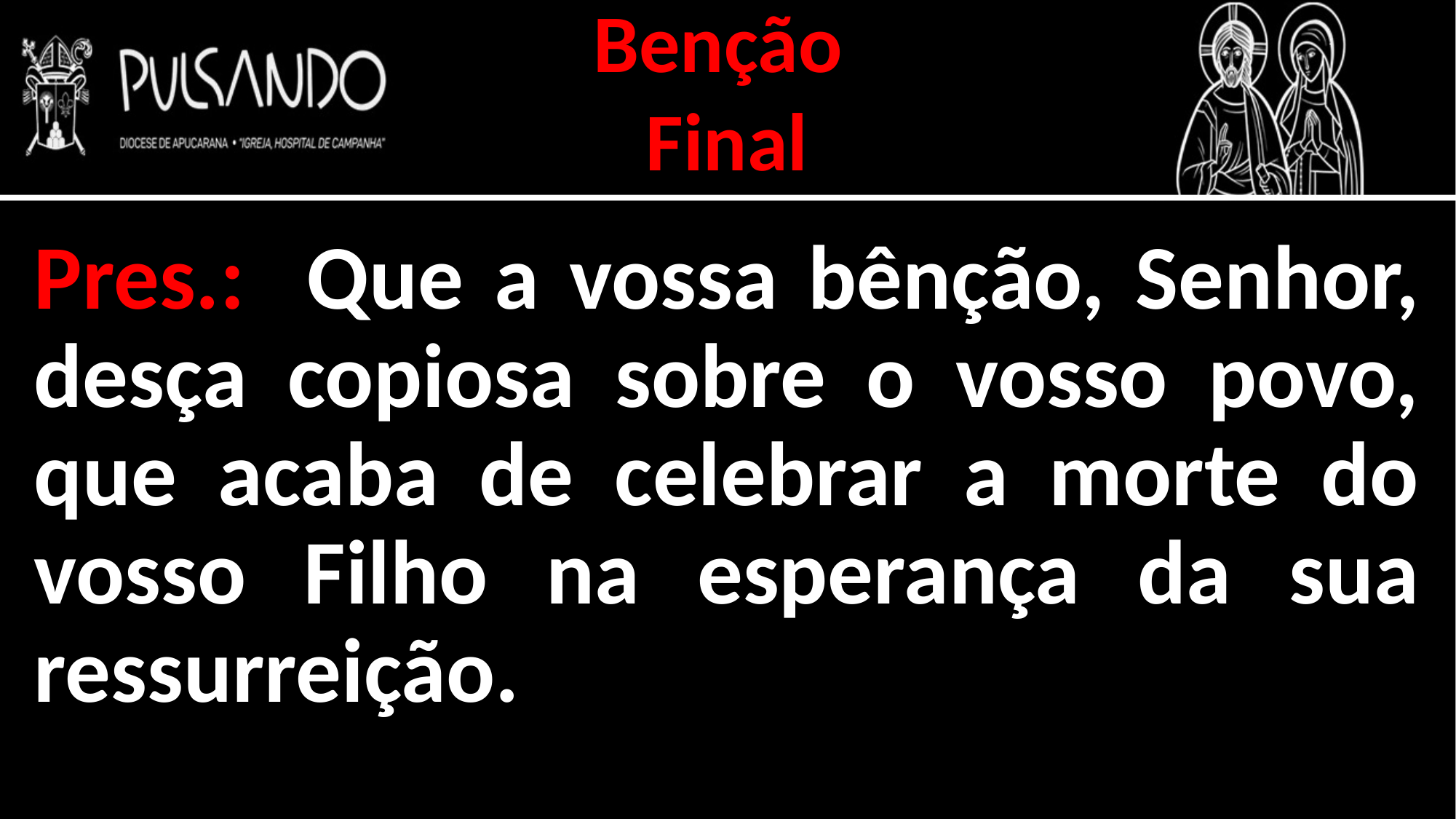

Benção
Final
Pres.:  Que a vossa bênção, Senhor, desça copiosa sobre o vosso povo, que acaba de celebrar a morte do vosso Filho na esperança da sua ressurreição.